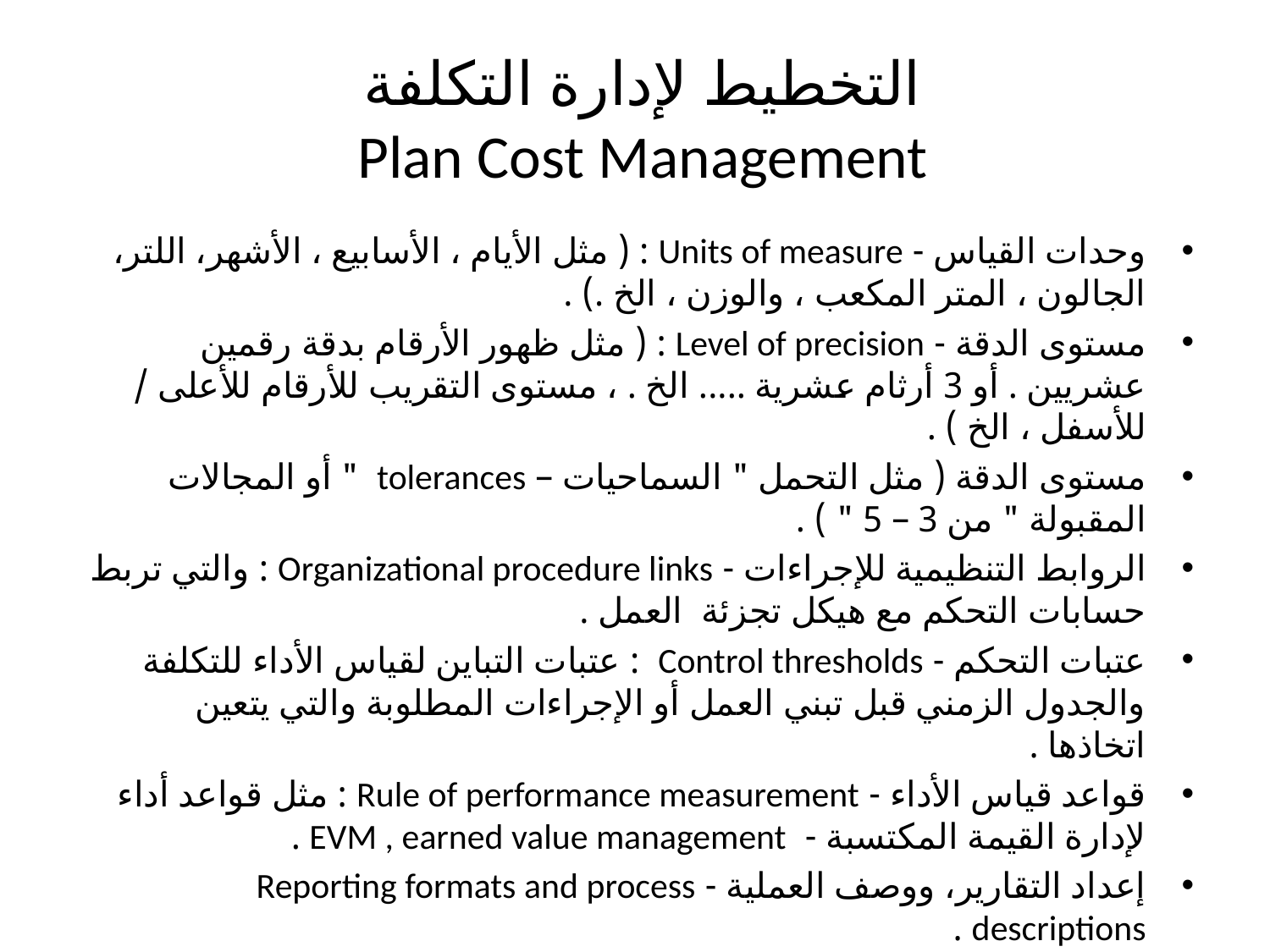

# التخطيط لإدارة التكلفة Plan Cost Management
وحدات القياس - Units of measure : ( مثل الأيام ، الأسابيع ، الأشهر، اللتر، الجالون ، المتر المكعب ، والوزن ، الخ .) .
مستوى الدقة - Level of precision : ( مثل ظهور الأرقام بدقة رقمين عشريين . أو 3 أرثام عشرية ..... الخ . ، مستوى التقريب للأرقام للأعلى / للأسفل ، الخ ) .
مستوى الدقة ( مثل التحمل " السماحيات – tolerances  " أو المجالات المقبولة " من 3 – 5 " ) .
الروابط التنظيمية للإجراءات - Organizational procedure links : والتي تربط حسابات التحكم مع هيكل تجزئة  العمل .
عتبات التحكم - Control thresholds  : عتبات التباين لقياس الأداء للتكلفة والجدول الزمني قبل تبني العمل أو الإجراءات المطلوبة والتي يتعين اتخاذها .
قواعد قياس الأداء - Rule of performance measurement : مثل قواعد أداء لإدارة القيمة المكتسبة -  EVM , earned value management .
إعداد التقارير، ووصف العملية - Reporting formats and process descriptions .
تفاصيل إضافية - Additional Details : والتي يمكن أن تشمل وصفاً للخيارات الاستراتيجية للتمويل ، وإجراء الحساب لتقلبات أسعار صرف العملات ، وإجراءات تسجيل التكاليف .